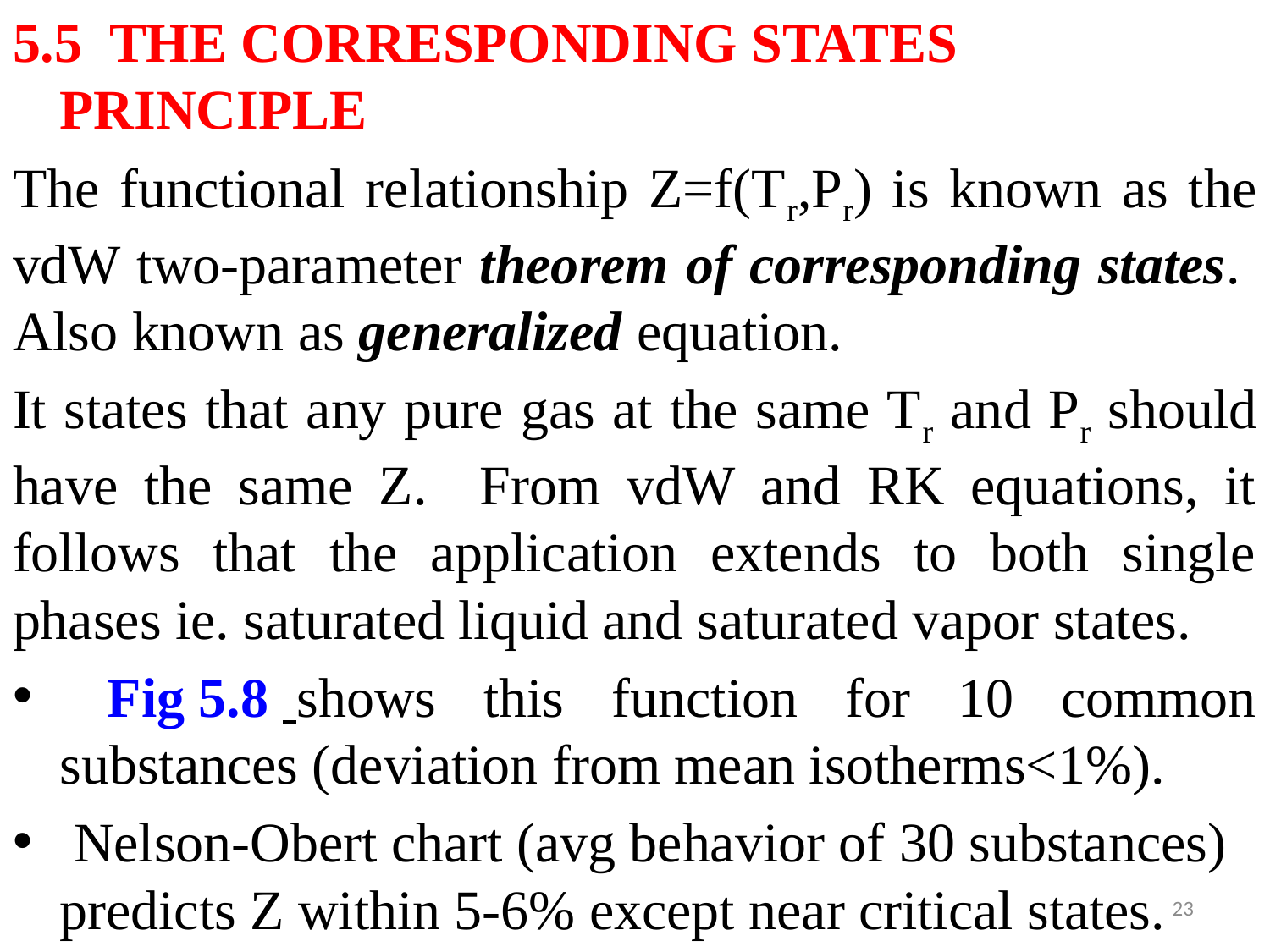

5.5  THE CORRESPONDING STATES PRINCIPLE
The functional relationship Z=f(Tr,Pr) is known as the vdW two-parameter theorem of corresponding states.  Also known as generalized equation.
It states that any pure gas at the same Tr and Pr should have the same Z.  From vdW and RK equations, it follows that the application extends to both single phases ie. saturated liquid and saturated vapor states.
 Fig 5.8  shows this function for 10 common substances (deviation from mean isotherms<1%).
 Nelson-Obert chart (avg behavior of 30 substances) predicts Z within 5-6% except near critical states.
23